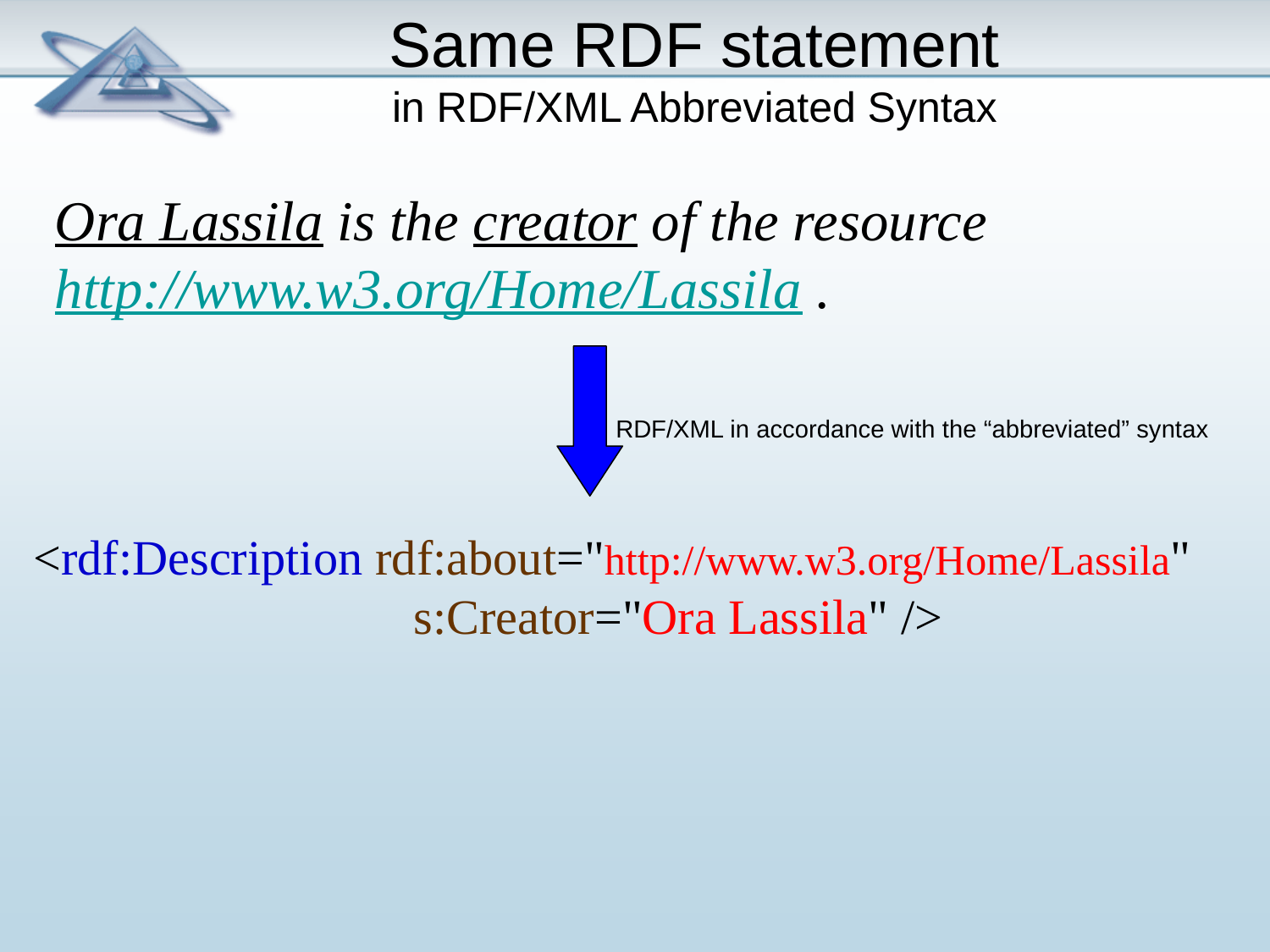

# Same RDF statement in RDF/XML Abbreviated Syntax
Ora Lassila is the creator of the resource http://www.w3.org/Home/Lassila .

RDF/XML in accordance with the “abbreviated” syntax
<rdf:Description rdf:about="http://www.w3.org/Home/Lassila"
                               s:Creator="Ora Lassila" />